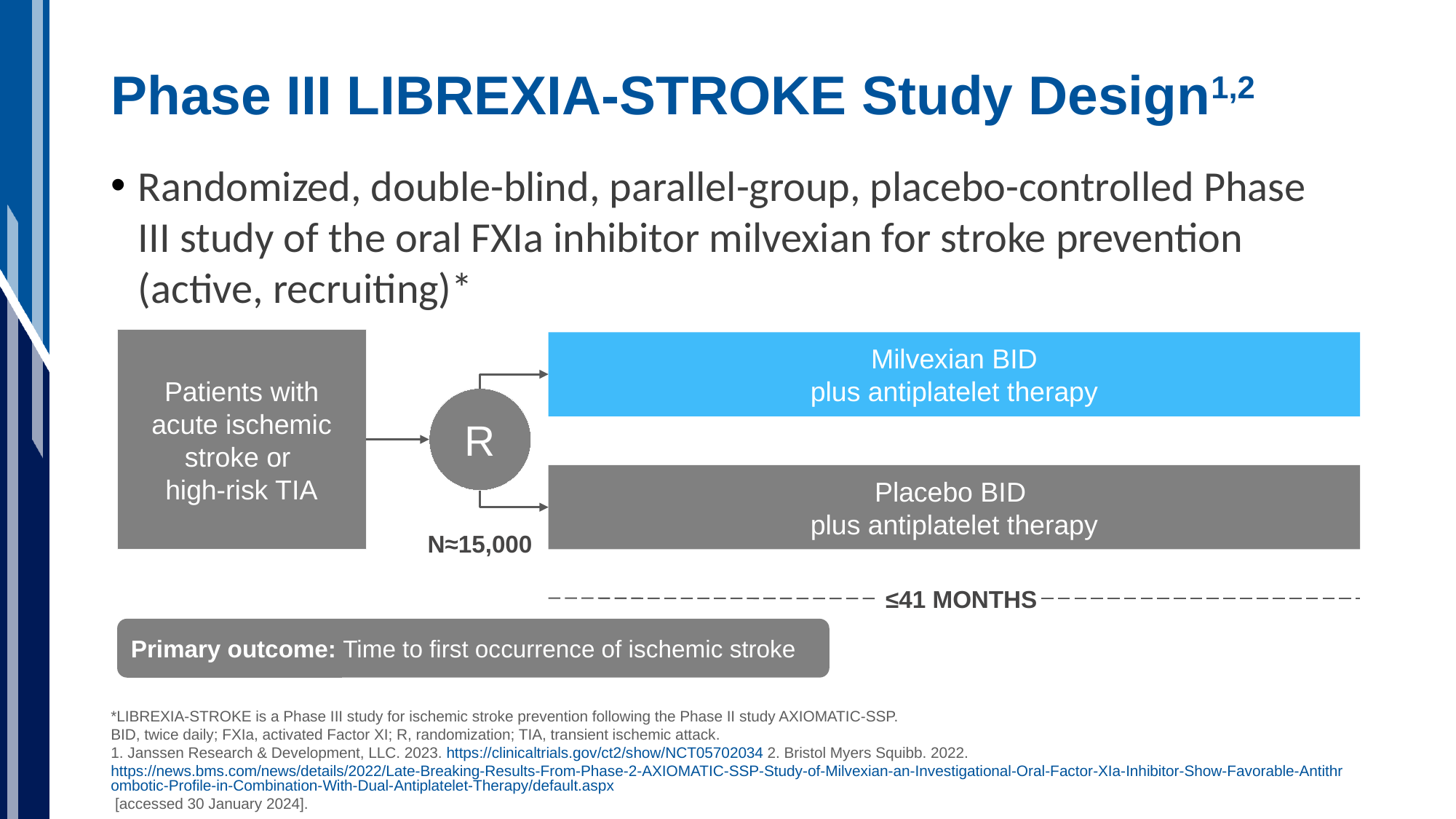

# Phase III LIBREXIA-STROKE Study Design1,2
Randomized, double-blind, parallel-group, placebo-controlled Phase III study of the oral FXIa inhibitor milvexian for stroke prevention (active, recruiting)*

Patients with acute ischemic stroke or
high-risk TIA
Milvexian BID
plus antiplatelet therapy
R
Placebo BID
plus antiplatelet therapy
N≈15,000
 ≤41 MONTHS
Primary outcome: Time to first occurrence of ischemic stroke
*LIBREXIA-STROKE is a Phase III study for ischemic stroke prevention following the Phase II study AXIOMATIC-SSP.
BID, twice daily; FXIa, activated Factor XI; R, randomization; TIA, transient ischemic attack.
1. Janssen Research & Development, LLC. 2023. https://clinicaltrials.gov/ct2/show/NCT05702034 2. Bristol Myers Squibb. 2022. https://news.bms.com/news/details/2022/Late-Breaking-Results-From-Phase-2-AXIOMATIC-SSP-Study-of-Milvexian-an-Investigational-Oral-Factor-XIa-Inhibitor-Show-Favorable-Antithrombotic-Profile-in-Combination-With-Dual-Antiplatelet-Therapy/default.aspx [accessed 30 January 2024].